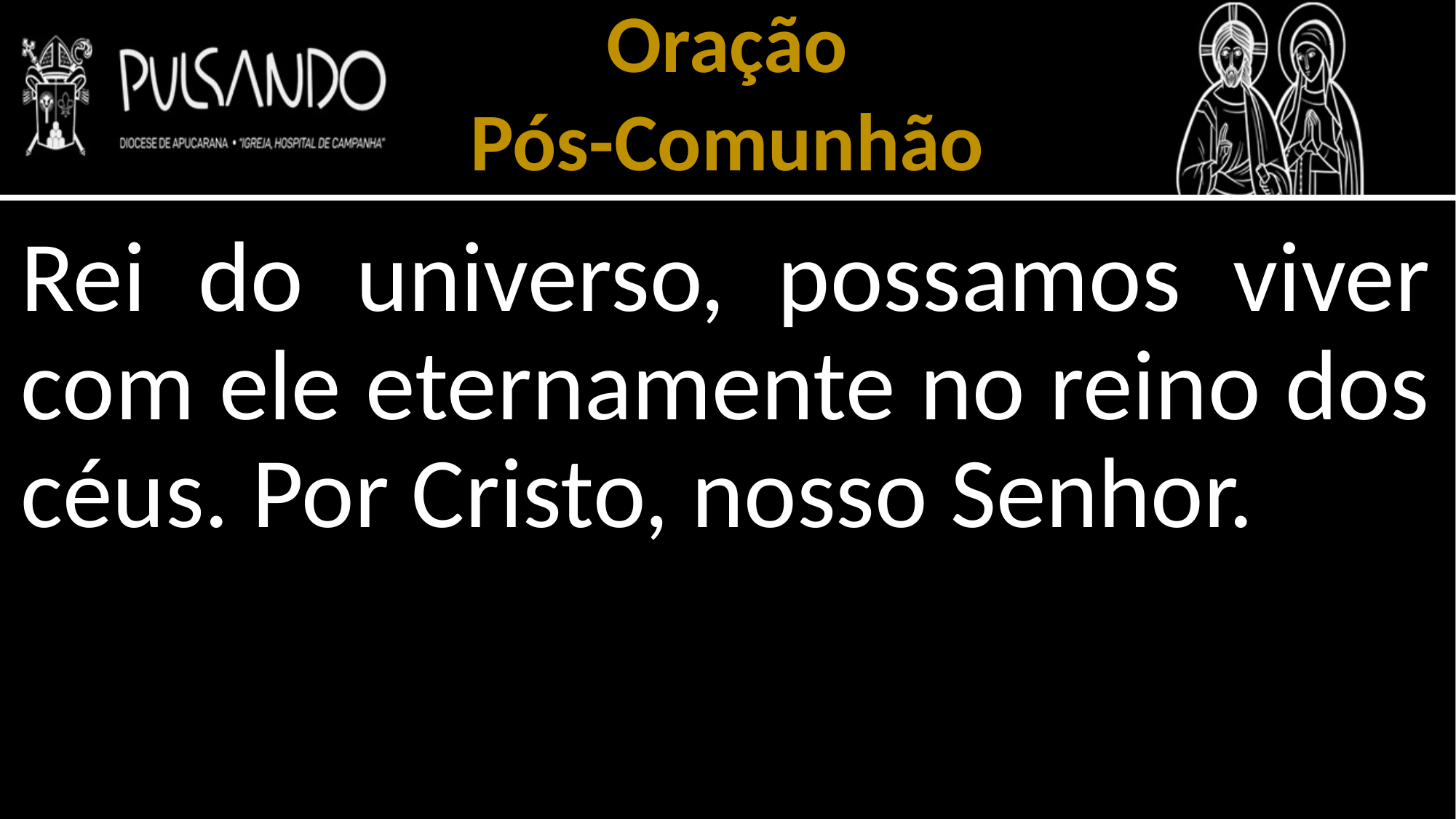

Oração
Pós-Comunhão
Rei do universo, possamos viver com ele eternamente no reino dos céus. Por Cristo, nosso Senhor.